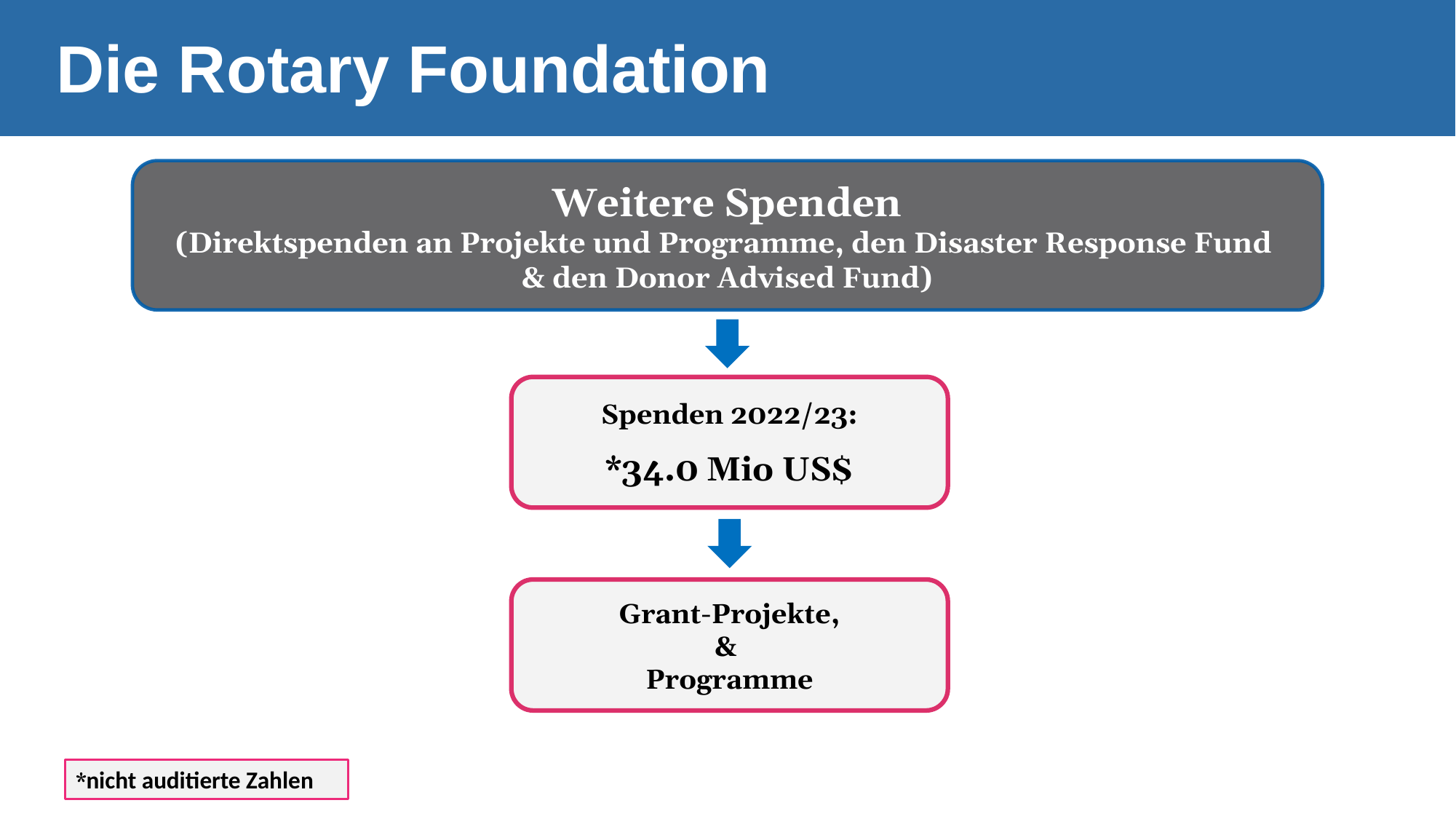

Die Rotary Foundation
Weitere Spenden
(Direktspenden an Projekte und Programme, den Disaster Response Fund
& den Donor Advised Fund)

Spenden 2022/23:
*34.0 Mio US$

Grant-Projekte,
&
Programme
*nicht auditierte Zahlen